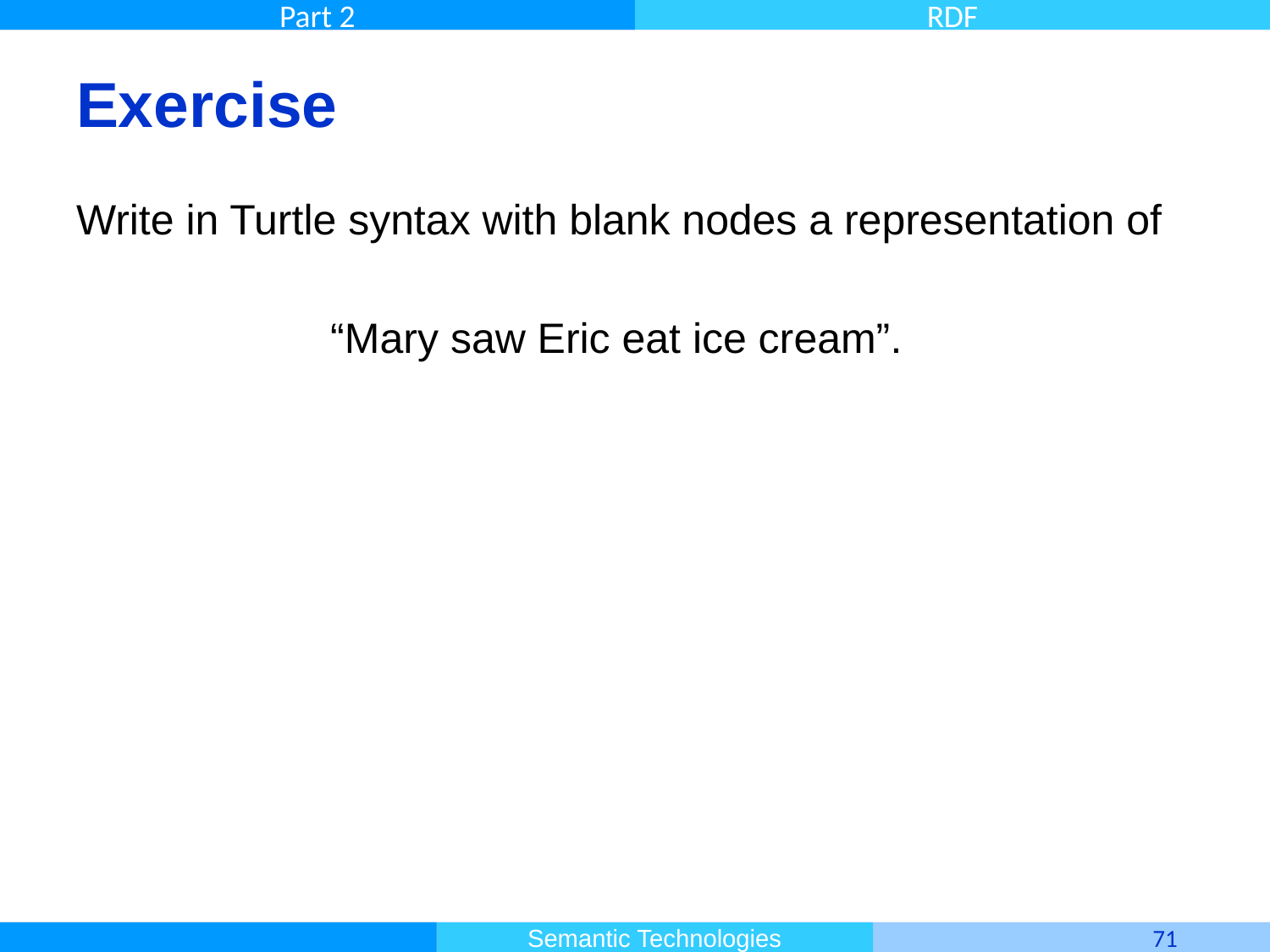

# Exercise
Write in Turtle syntax with blank nodes a representation of

		“Mary saw Eric eat ice cream”.